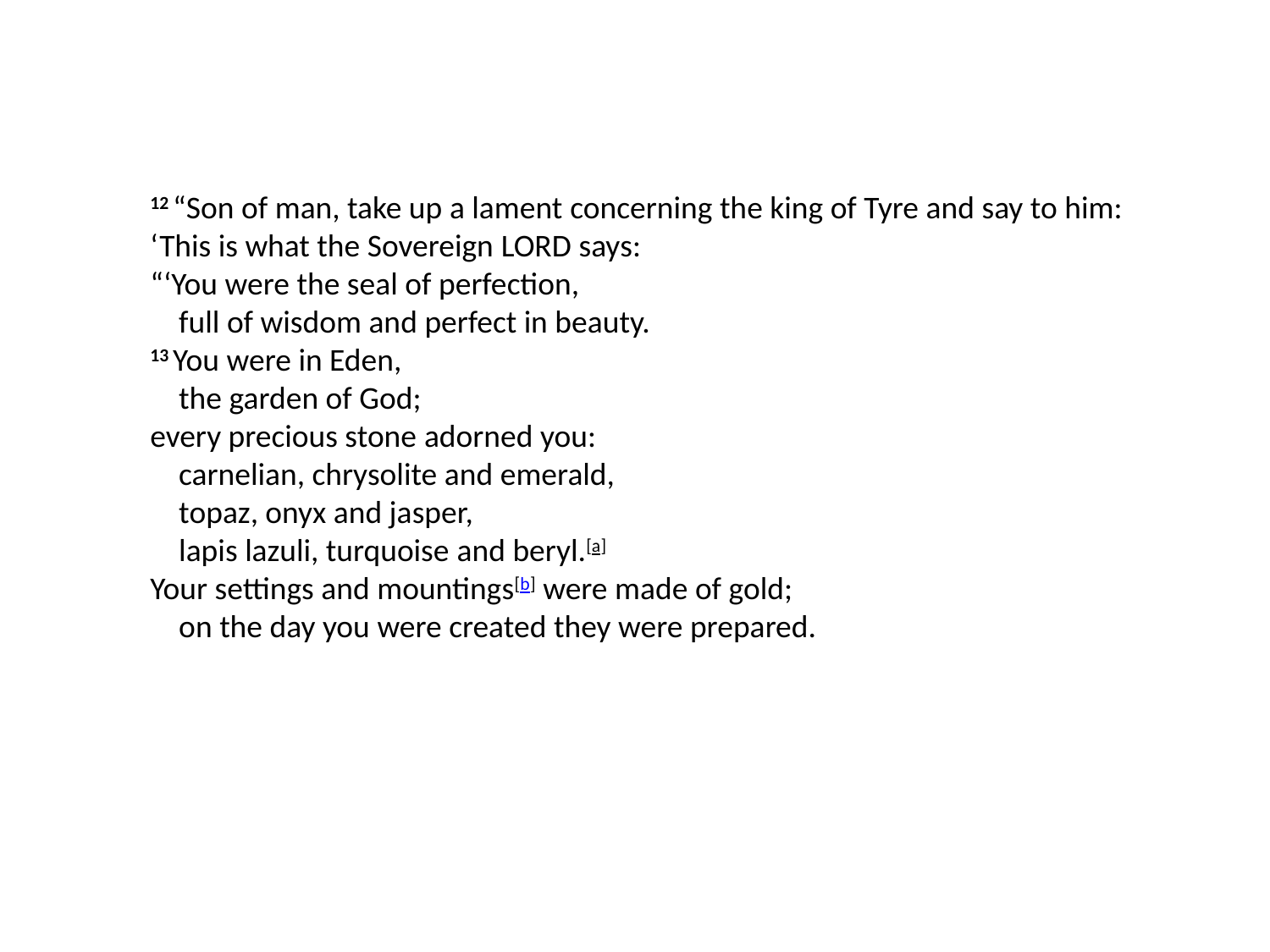

12 “Son of man, take up a lament concerning the king of Tyre and say to him: ‘This is what the Sovereign Lord says:
“‘You were the seal of perfection,
    full of wisdom and perfect in beauty.
13 You were in Eden,
    the garden of God;
every precious stone adorned you:
    carnelian, chrysolite and emerald,
    topaz, onyx and jasper,
    lapis lazuli, turquoise and beryl.[a]
Your settings and mountings[b] were made of gold;
    on the day you were created they were prepared.